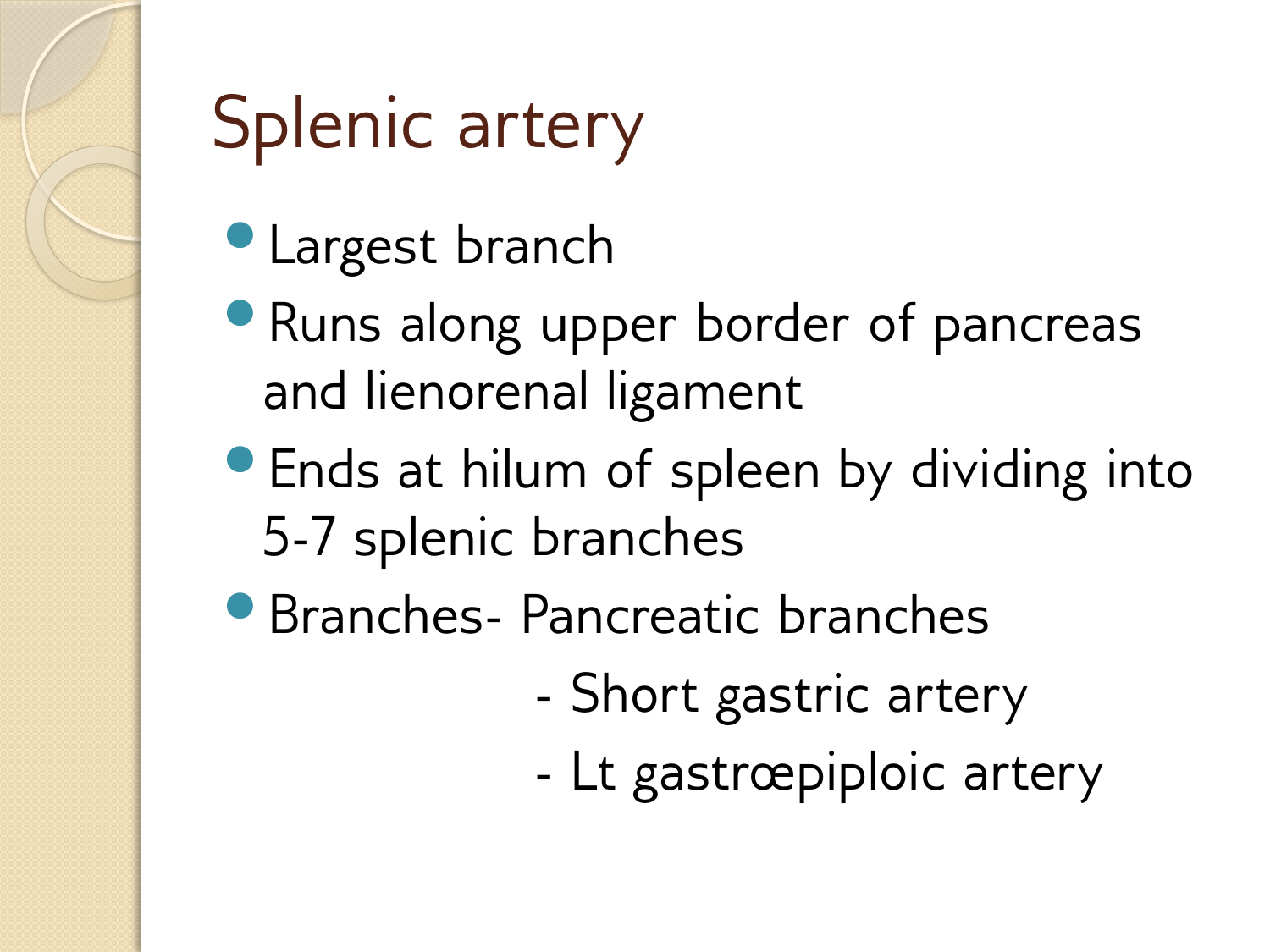

# Splenic artery
Largest branch
Runs along upper border of pancreas and lienorenal ligament
Ends at hilum of spleen by dividing into 5-7 splenic branches
Branches- Pancreatic branches
			 - Short gastric artery
			 - Lt gastroepiploic artery